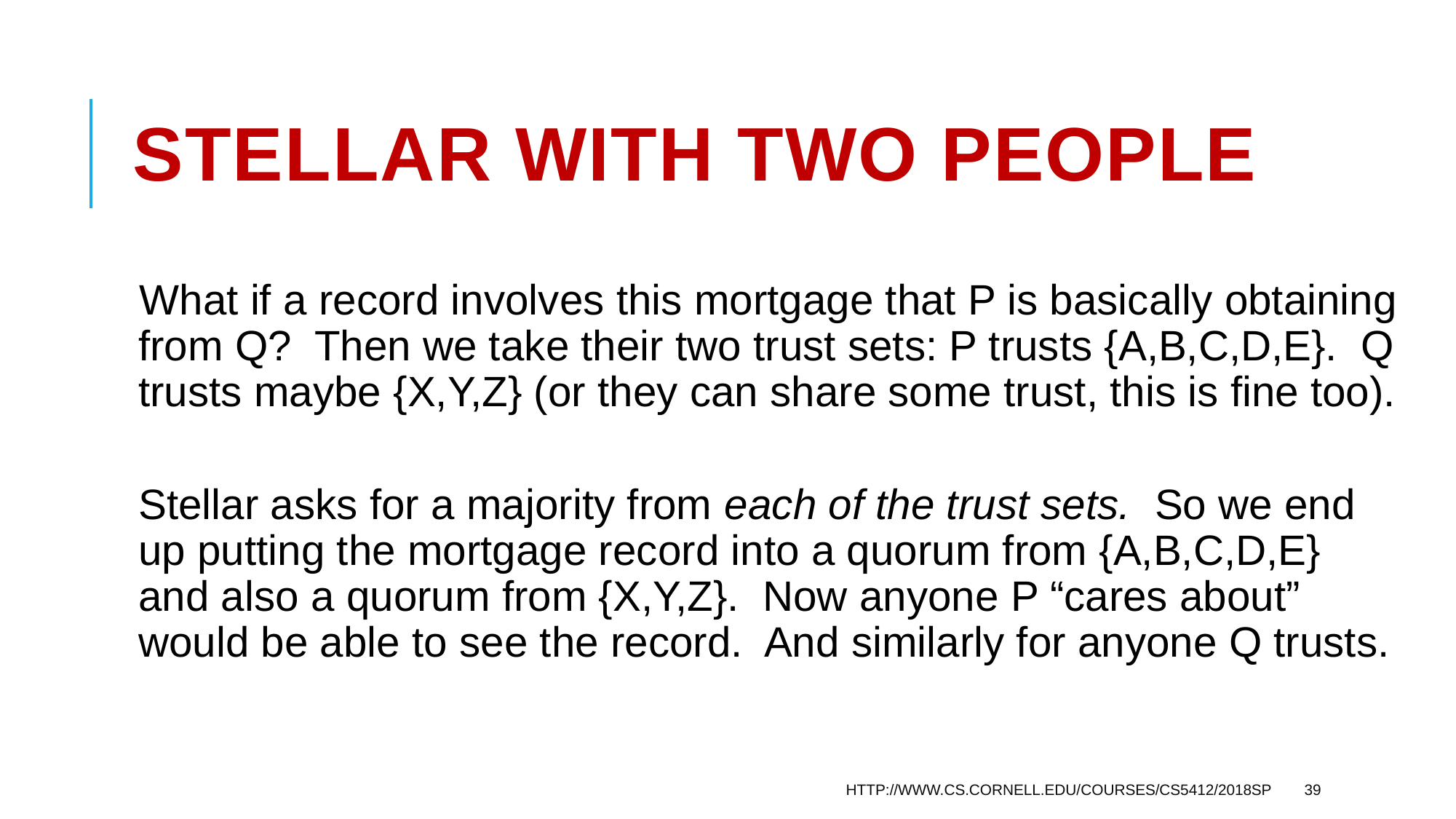

# Stellar with two people
What if a record involves this mortgage that P is basically obtaining from Q?  Then we take their two trust sets: P trusts {A,B,C,D,E}.  Q trusts maybe {X,Y,Z} (or they can share some trust, this is fine too).
Stellar asks for a majority from each of the trust sets.  So we end up putting the mortgage record into a quorum from {A,B,C,D,E} and also a quorum from {X,Y,Z}.  Now anyone P “cares about” would be able to see the record.  And similarly for anyone Q trusts.
http://www.cs.cornell.edu/courses/cs5412/2018sp
39